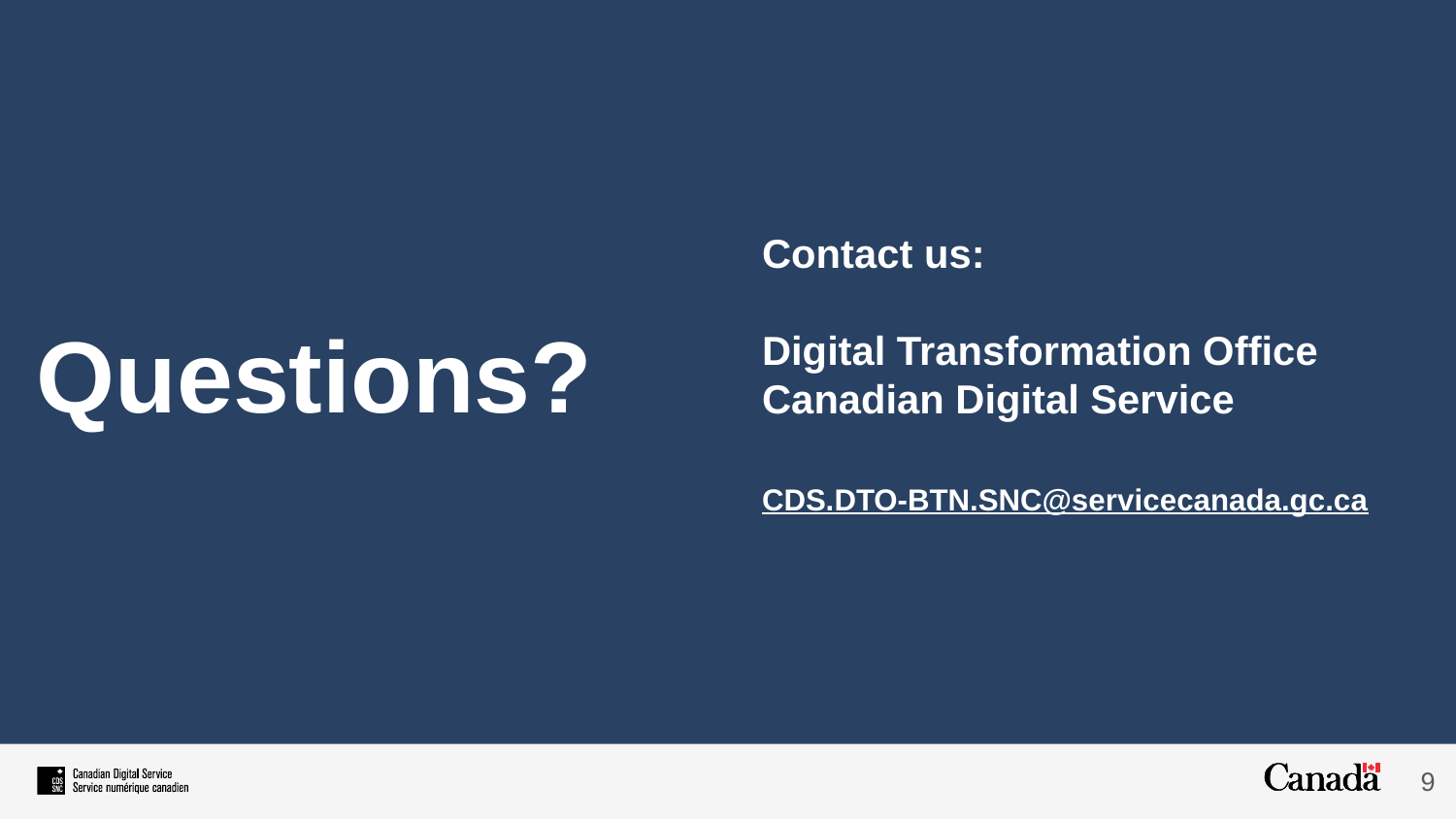

# Questions?
Contact us:

Digital Transformation Office
Canadian Digital Service
CDS.DTO-BTN.SNC@servicecanada.gc.ca